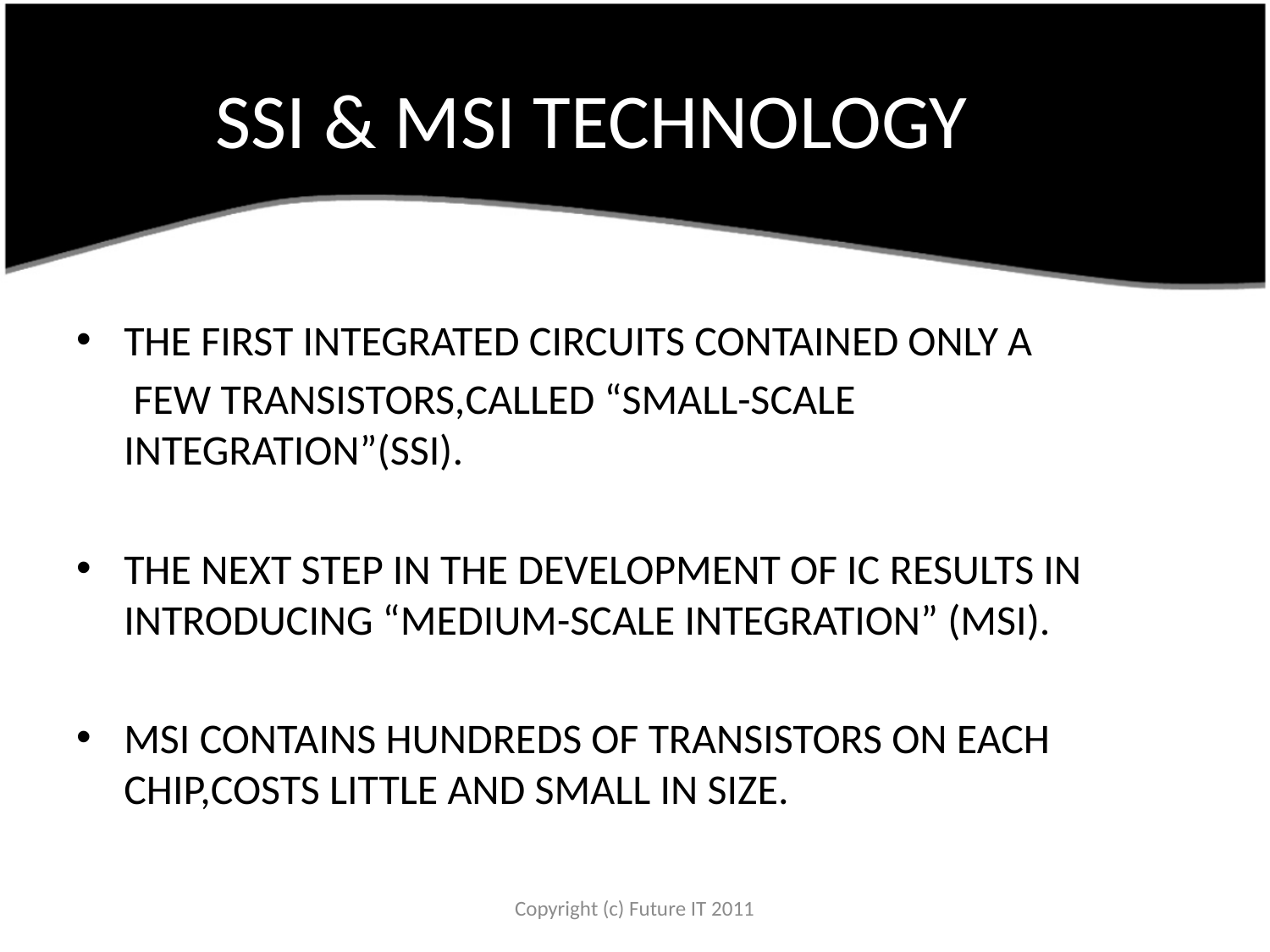

# SSI & MSI TECHNOLOGYGY
THE FIRST INTEGRATED CIRCUITS CONTAINED ONLY A
      FEW TRANSISTORS,CALLED “SMALL-SCALE INTEGRATION”(SSI).

THE NEXT STEP IN THE DEVELOPMENT OF IC RESULTS IN INTRODUCING “MEDIUM-SCALE INTEGRATION” (MSI).

MSI CONTAINS HUNDREDS OF TRANSISTORS ON EACH CHIP,COSTS LITTLE AND SMALL IN SIZE.

Copyright (c) Future IT 2011